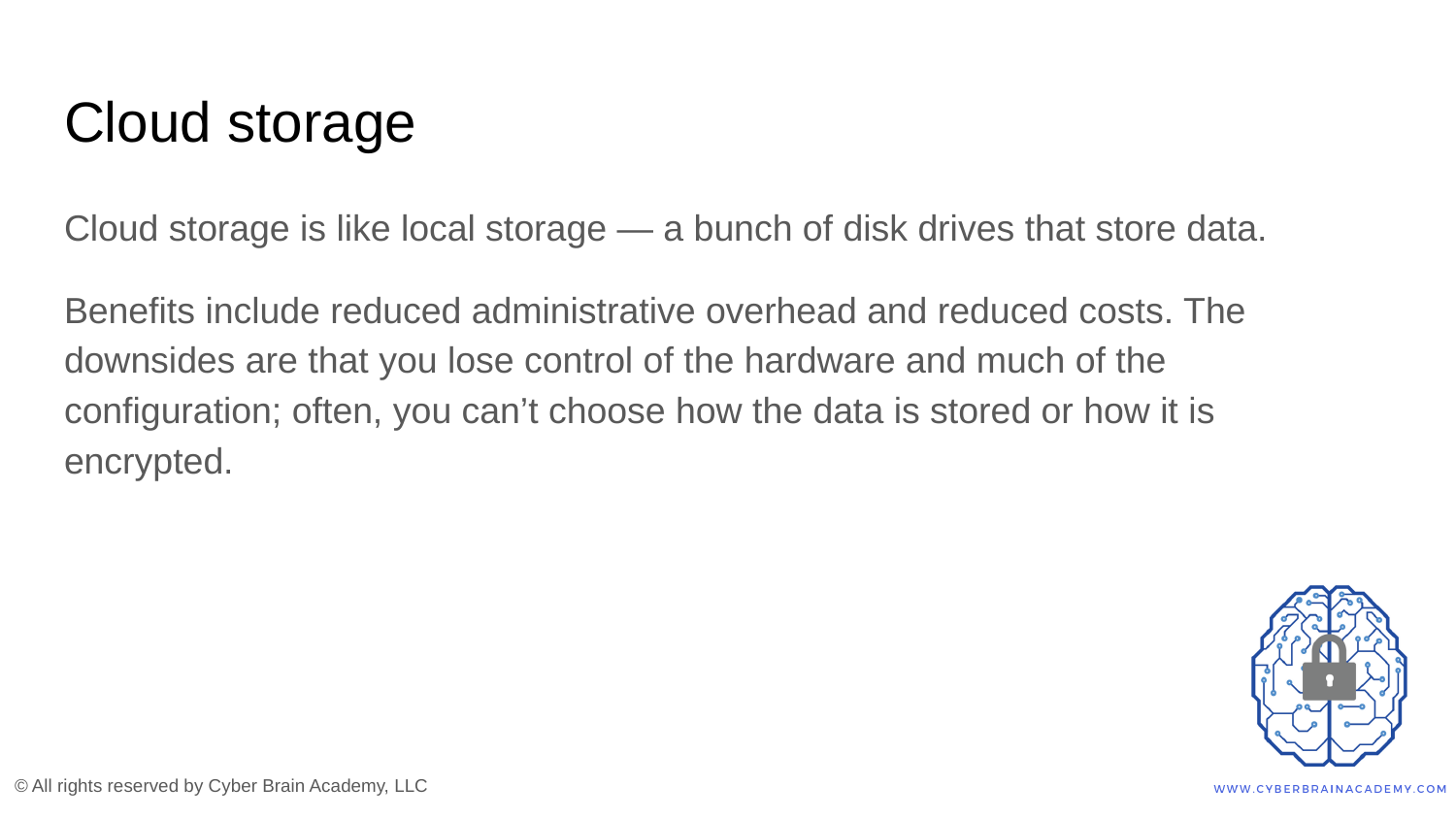

# Cloud storage

Cloud storage is like local storage — a bunch of disk drives that store data.
Benefits include reduced administrative overhead and reduced costs. The downsides are that you lose control of the hardware and much of the configuration; often, you can’t choose how the data is stored or how it is encrypted.